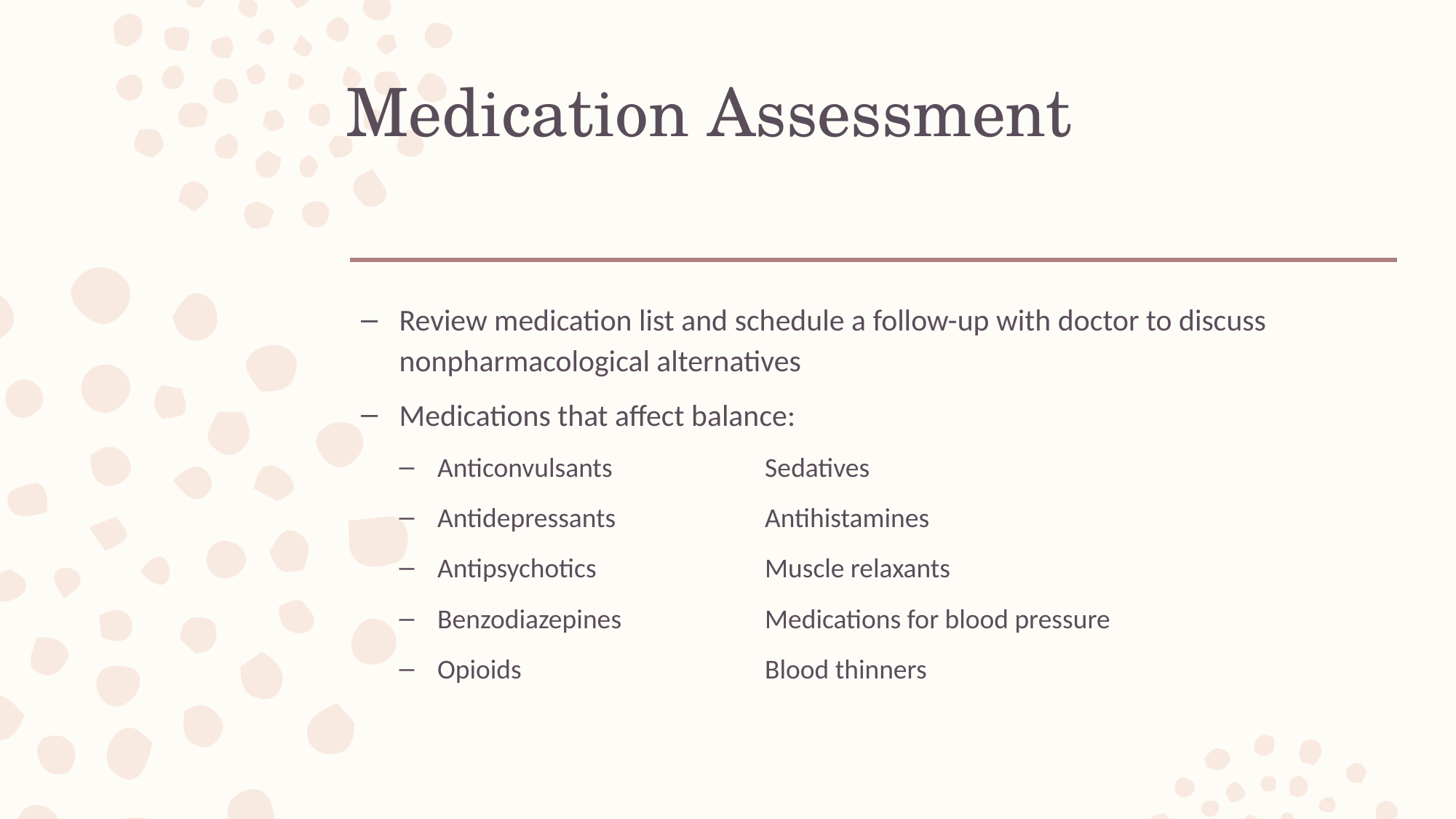

# Medication Assessment
Review medication list and schedule a follow-up with doctor to discuss nonpharmacological alternatives
Medications that affect balance:
Anticonvulsants		Sedatives
Antidepressants		Antihistamines
Antipsychotics		Muscle relaxants
Benzodiazepines		Medications for blood pressure
Opioids			Blood thinners